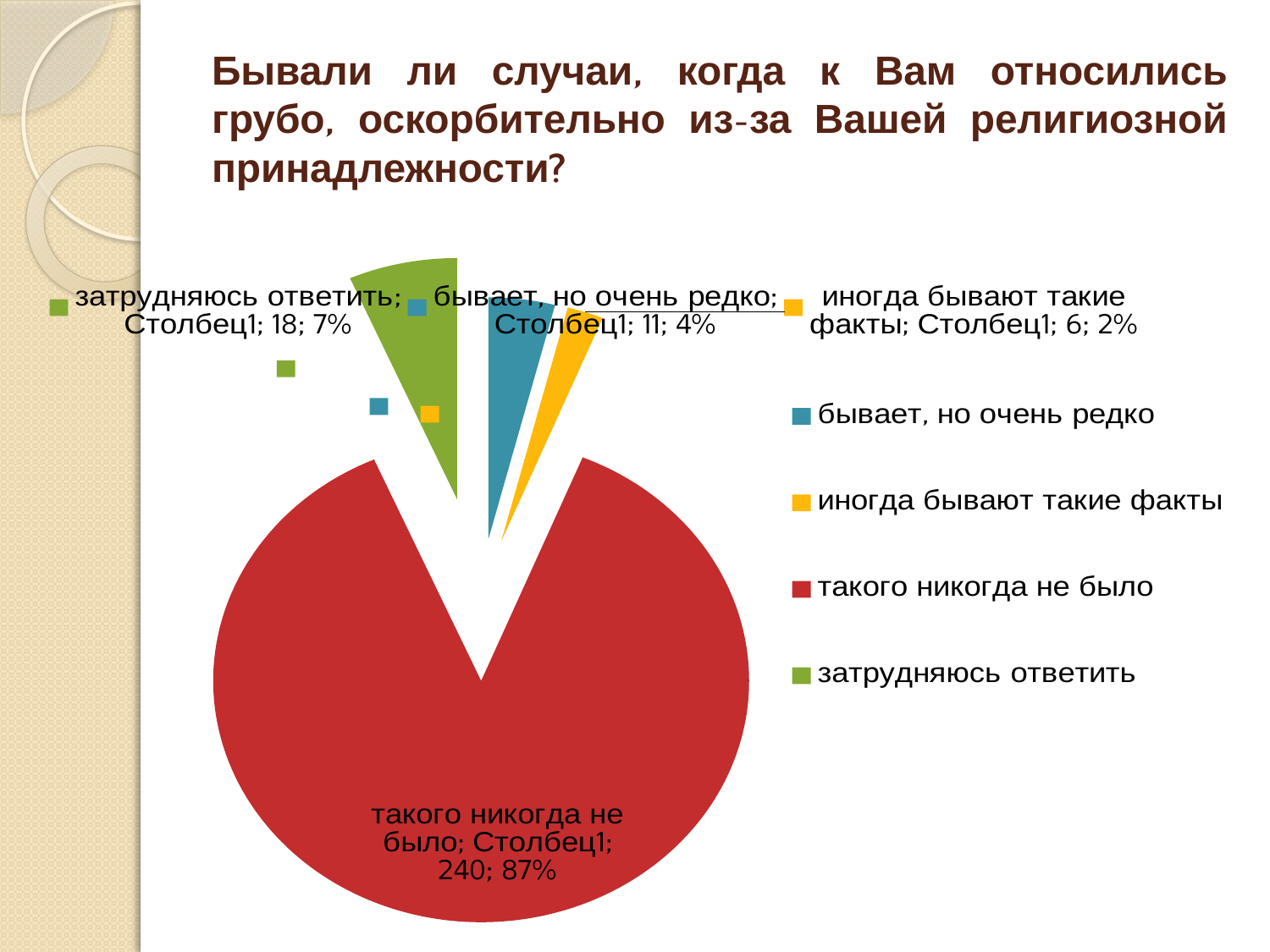

# Бывали ли случаи, когда к Вам относились грубо, оскорбительно из-за Вашей религиозной принадлежности?

### Chart

| Category | Столбец1 |
|---|---|
| бывает, но очень редко | 11.0 |
| иногда бывают такие факты | 6.0 |
| такого никогда не было | 240.0 |
| затрудняюсь ответить | 18.0 |